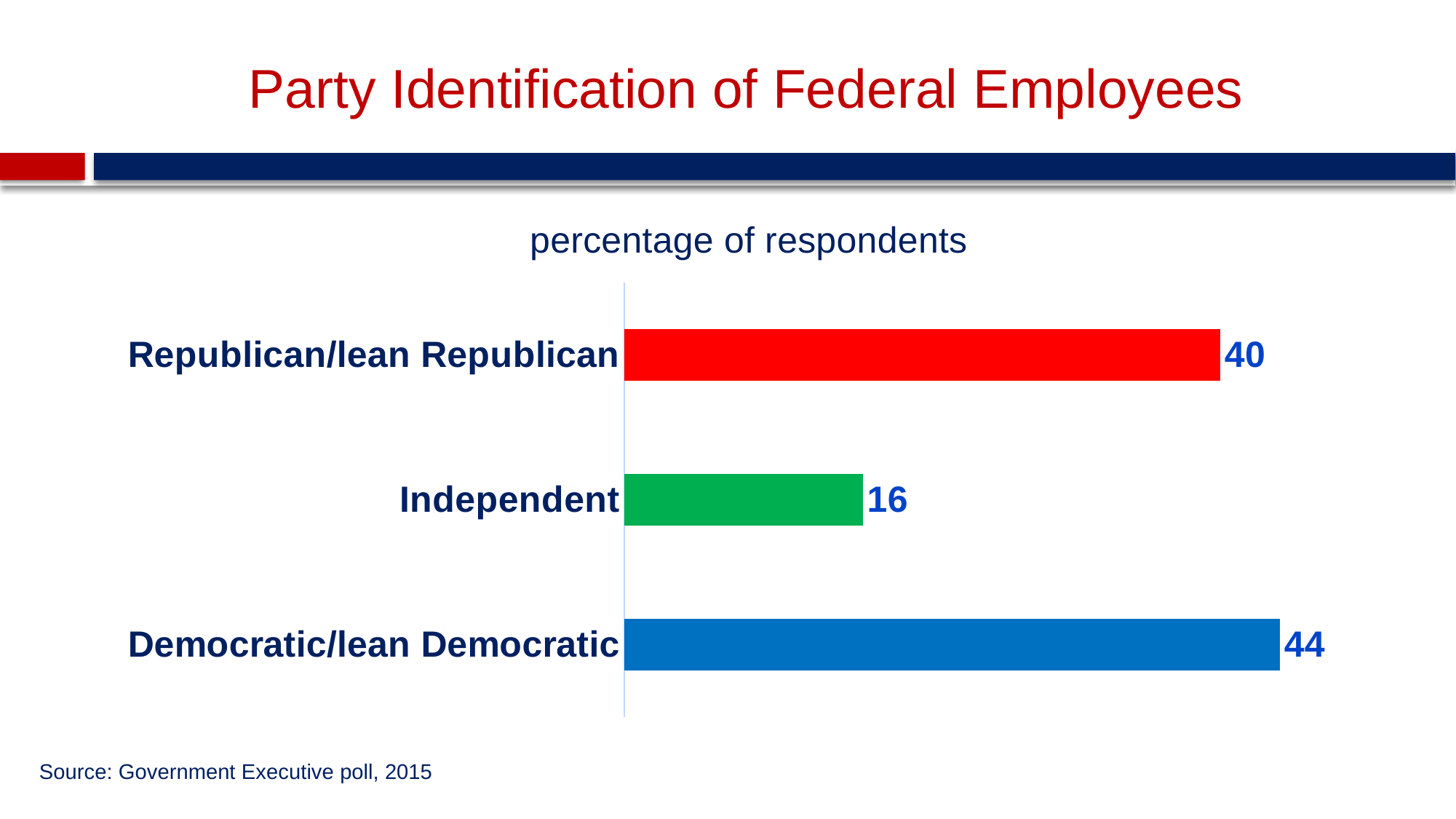

# Party Identification of Federal Employees

### Chart: percentage of respondents

| Category | Series 1 |
|---|---|
| Democratic/lean Democratic | 44.0 |
| Independent | 16.0 |
| Republican/lean Republican | 40.0 |
Source: Government Executive poll, 2015